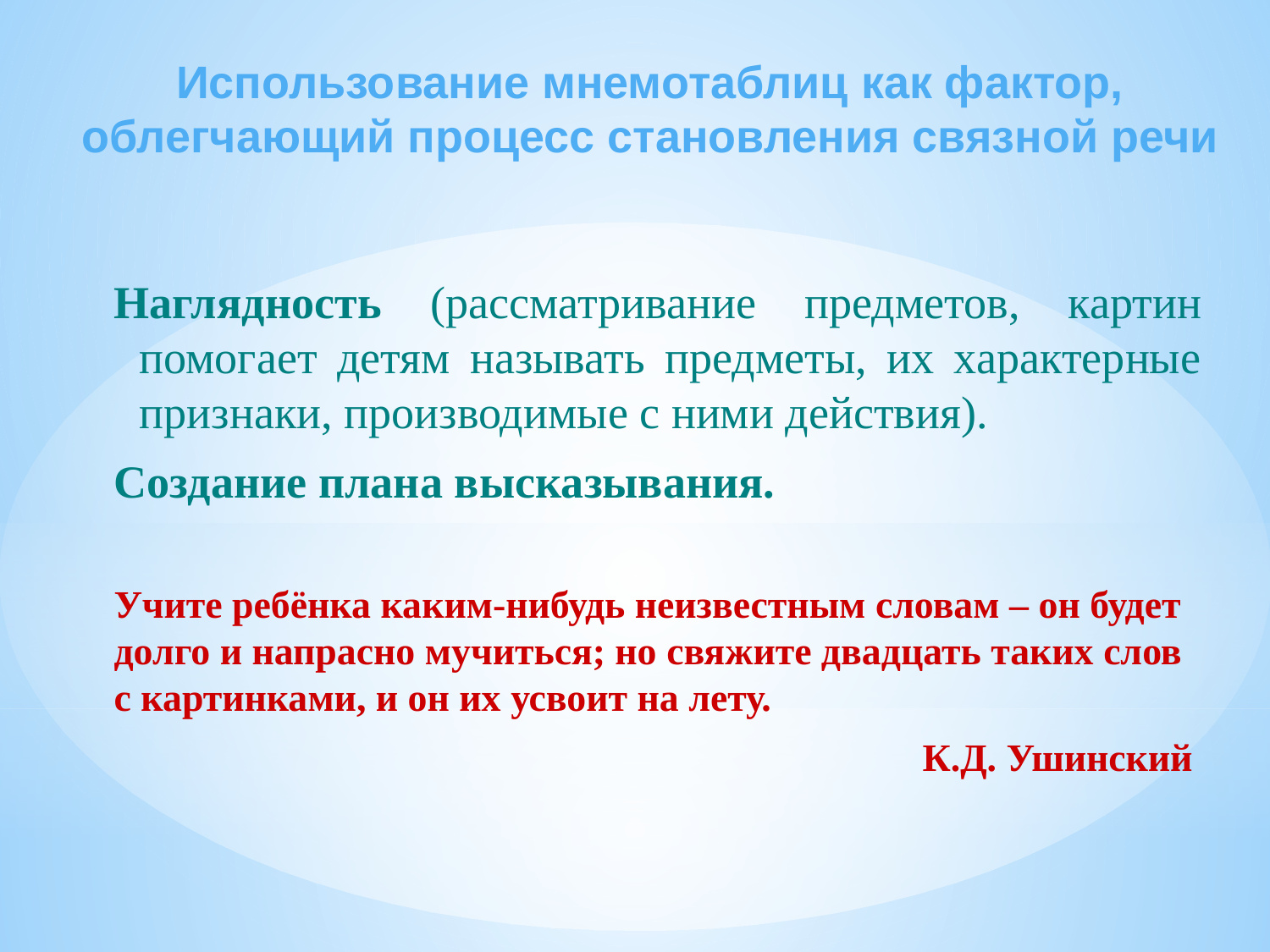

# Использование мнемотаблиц как фактор, облегчающий процесс становления связной речи
Наглядность (рассматривание предметов, картин помогает детям называть предметы, их характерные признаки, производимые с ними действия).
Создание плана высказывания.

Учите ребёнка каким-нибудь неизвестным словам – он будет долго и напрасно мучиться; но свяжите двадцать таких слов с картинками, и он их усвоит на лету.
 К.Д. Ушинский